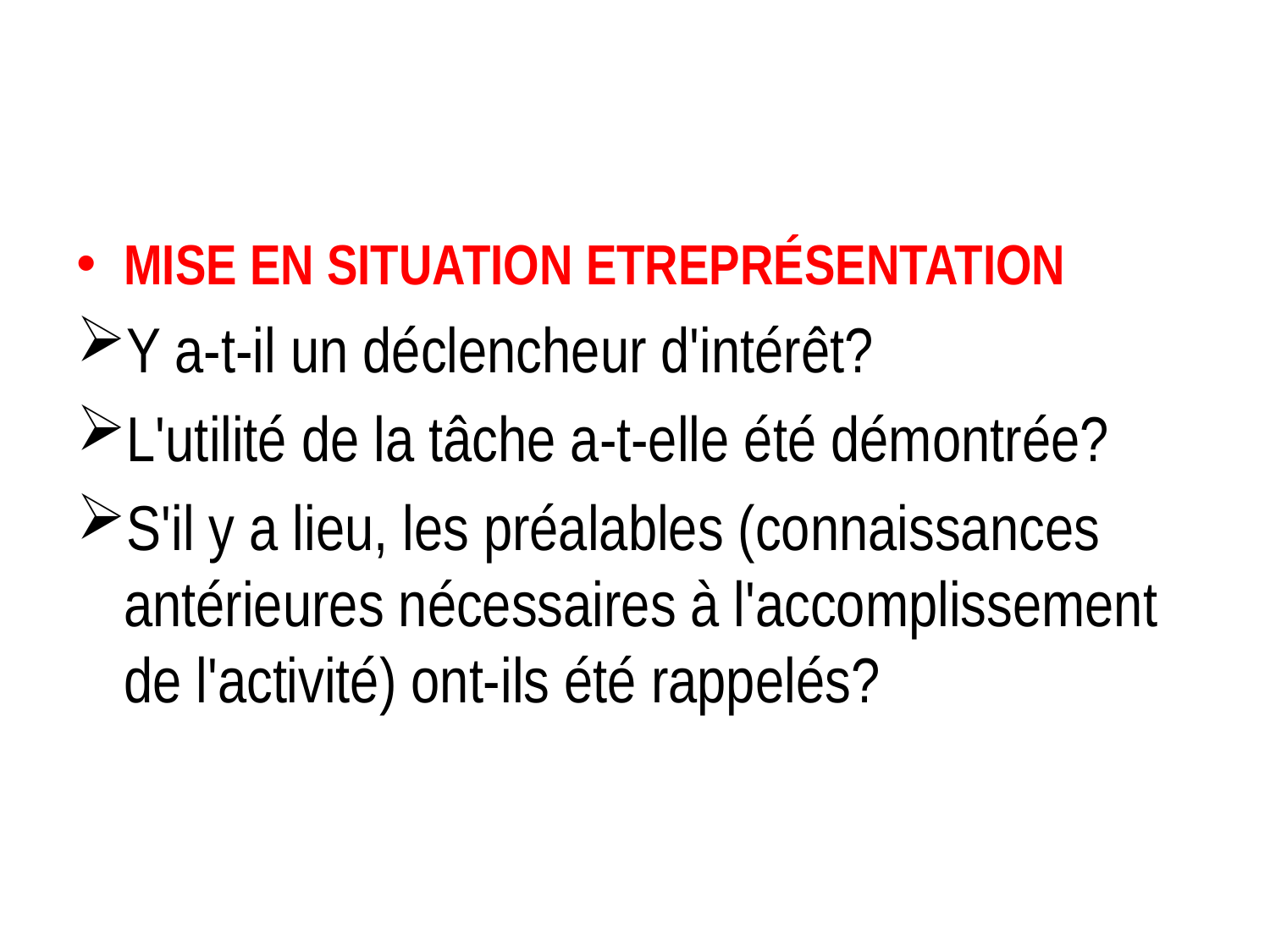

#
MISE EN SITUATION ETREPRÉSENTATION
Y a-t-il un déclencheur d'intérêt?
L'utilité de la tâche a-t-elle été démontrée?
S'il y a lieu, les préalables (connaissances antérieures nécessaires à l'accomplissement de l'activité) ont-ils été rappelés?